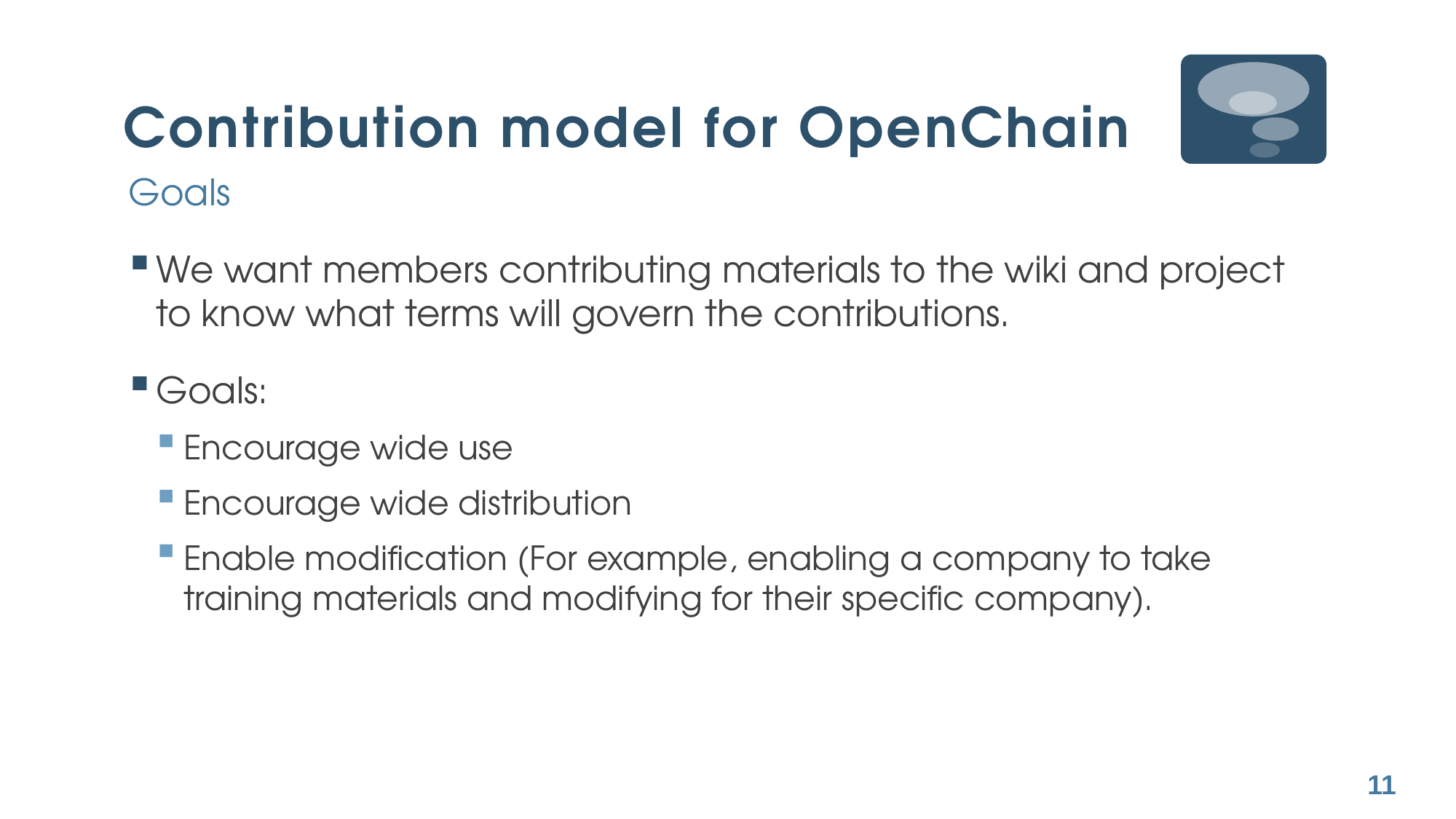

# Contribution model for OpenChain
Goals
We want members contributing materials to the wiki and project to know what terms will govern the contributions.
Goals:
Encourage wide use
Encourage wide distribution
Enable modification (For example, enabling a company to take training materials and modifying for their specific company).
11